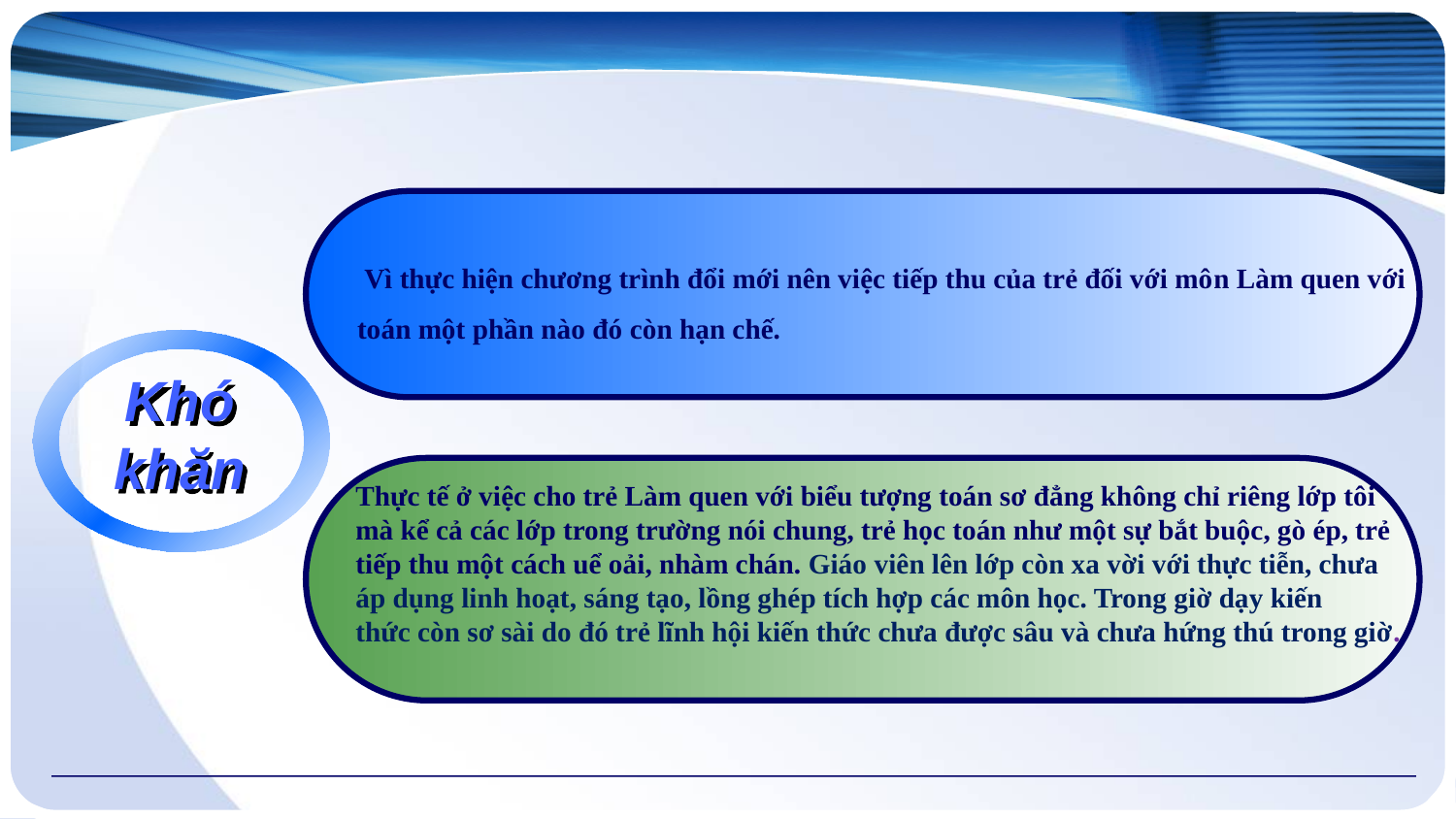

Vì thực hiện chương trình đổi mới nên việc tiếp thu của trẻ đối với môn Làm quen với
 toán một phần nào đó còn hạn chế.

Khó khăn
Thực tế ở việc cho trẻ Làm quen với biểu tượng toán sơ đẳng không chỉ riêng lớp tôi
mà kể cả các lớp trong trường nói chung, trẻ học toán như một sự bắt buộc, gò ép, trẻ
tiếp thu một cách uể oải, nhàm chán. Giáo viên lên lớp còn xa vời với thực tiễn, chưa
áp dụng linh hoạt, sáng tạo, lồng ghép tích hợp các môn học. Trong giờ dạy kiến
thức còn sơ sài do đó trẻ lĩnh hội kiến thức chưa được sâu và chưa hứng thú trong giờ.